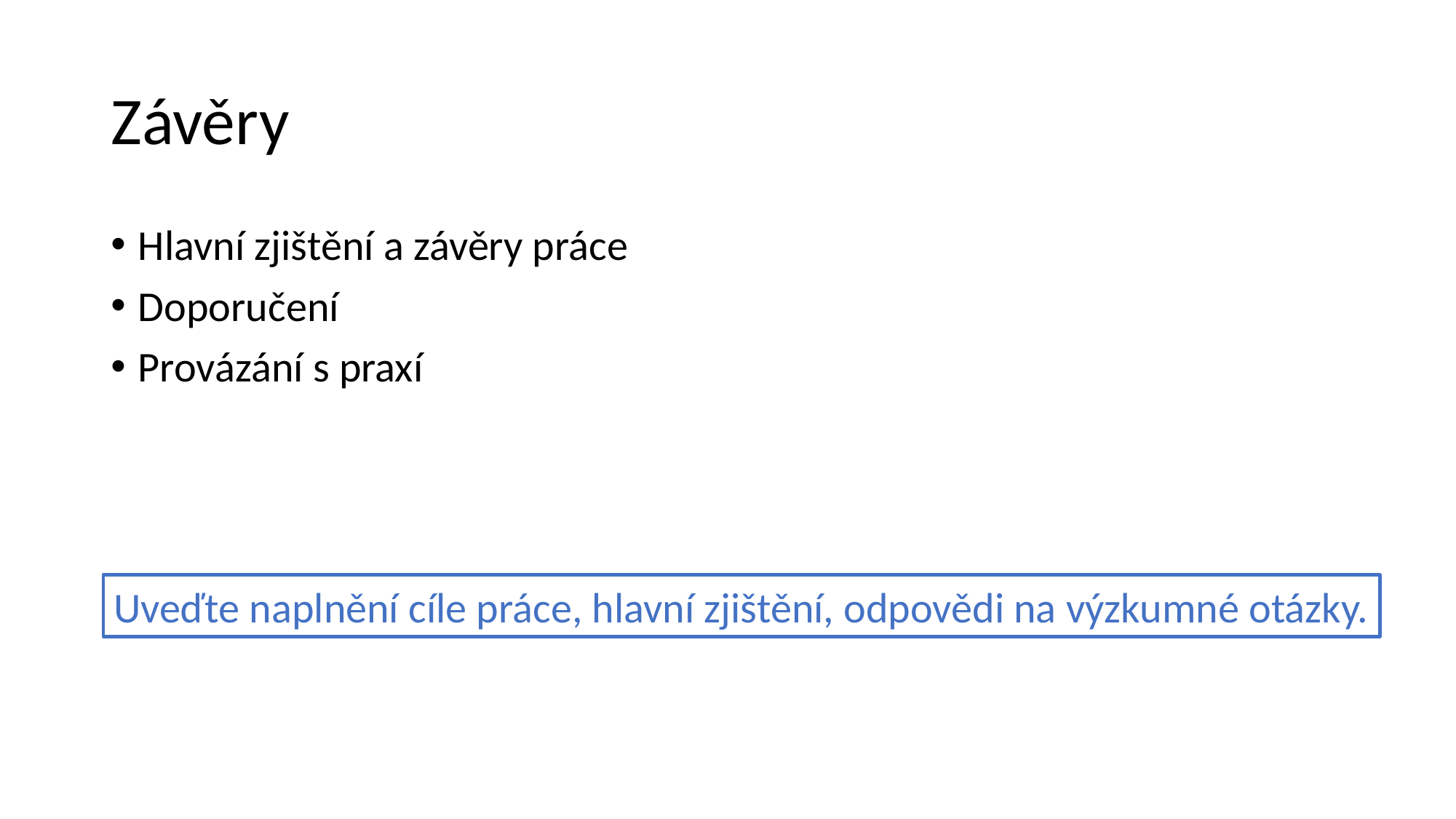

# Závěry
Hlavní zjištění a závěry práce
Doporučení
Provázání s praxí
Uveďte naplnění cíle práce, hlavní zjištění, odpovědi na výzkumné otázky.